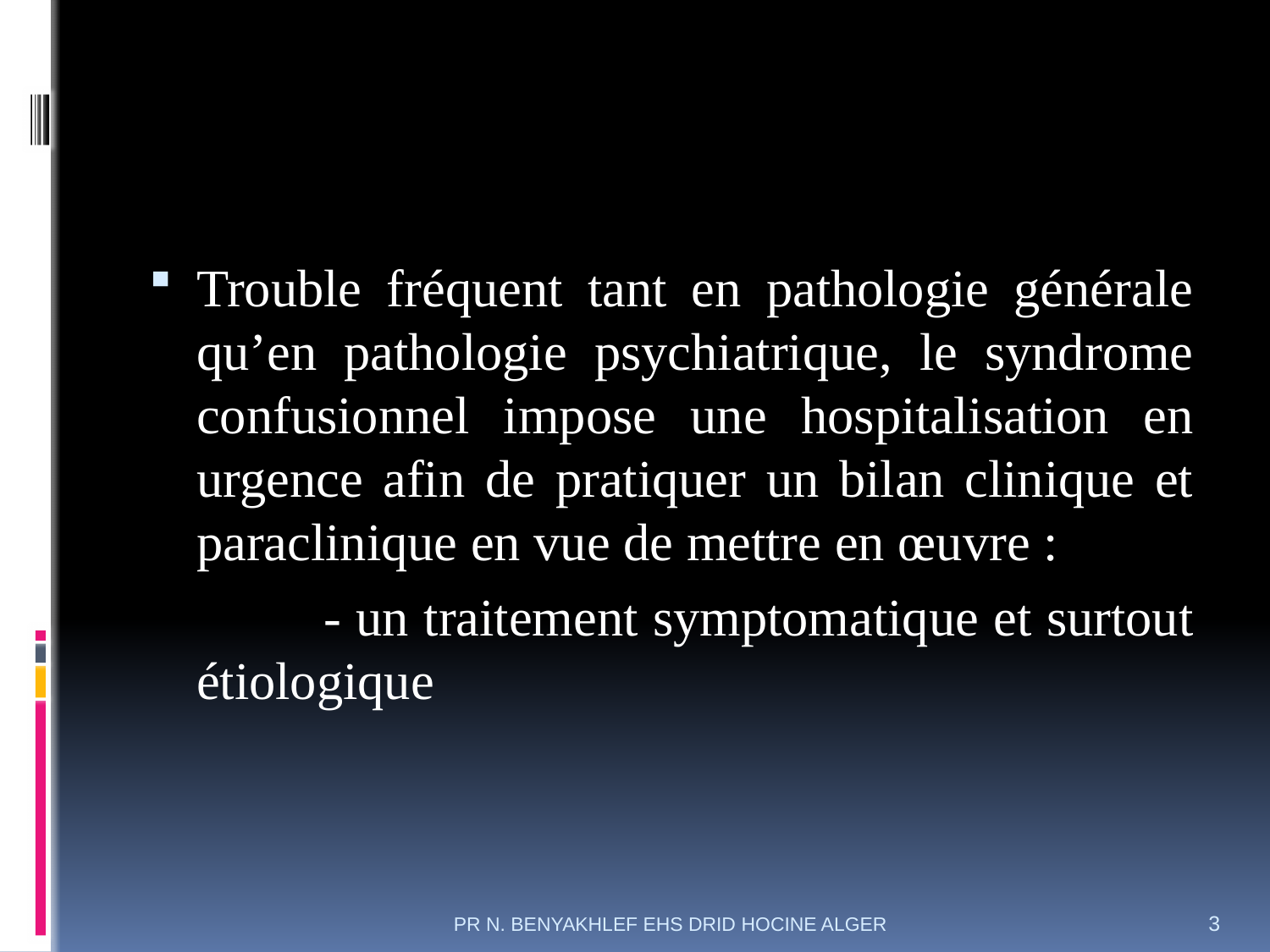

Trouble fréquent tant en pathologie générale qu’en pathologie psychiatrique, le syndrome confusionnel impose une hospitalisation en urgence afin de pratiquer un bilan clinique et paraclinique en vue de mettre en œuvre :
		- un traitement symptomatique et surtout étiologique
PR N. BENYAKHLEF EHS DRID HOCINE ALGER
3